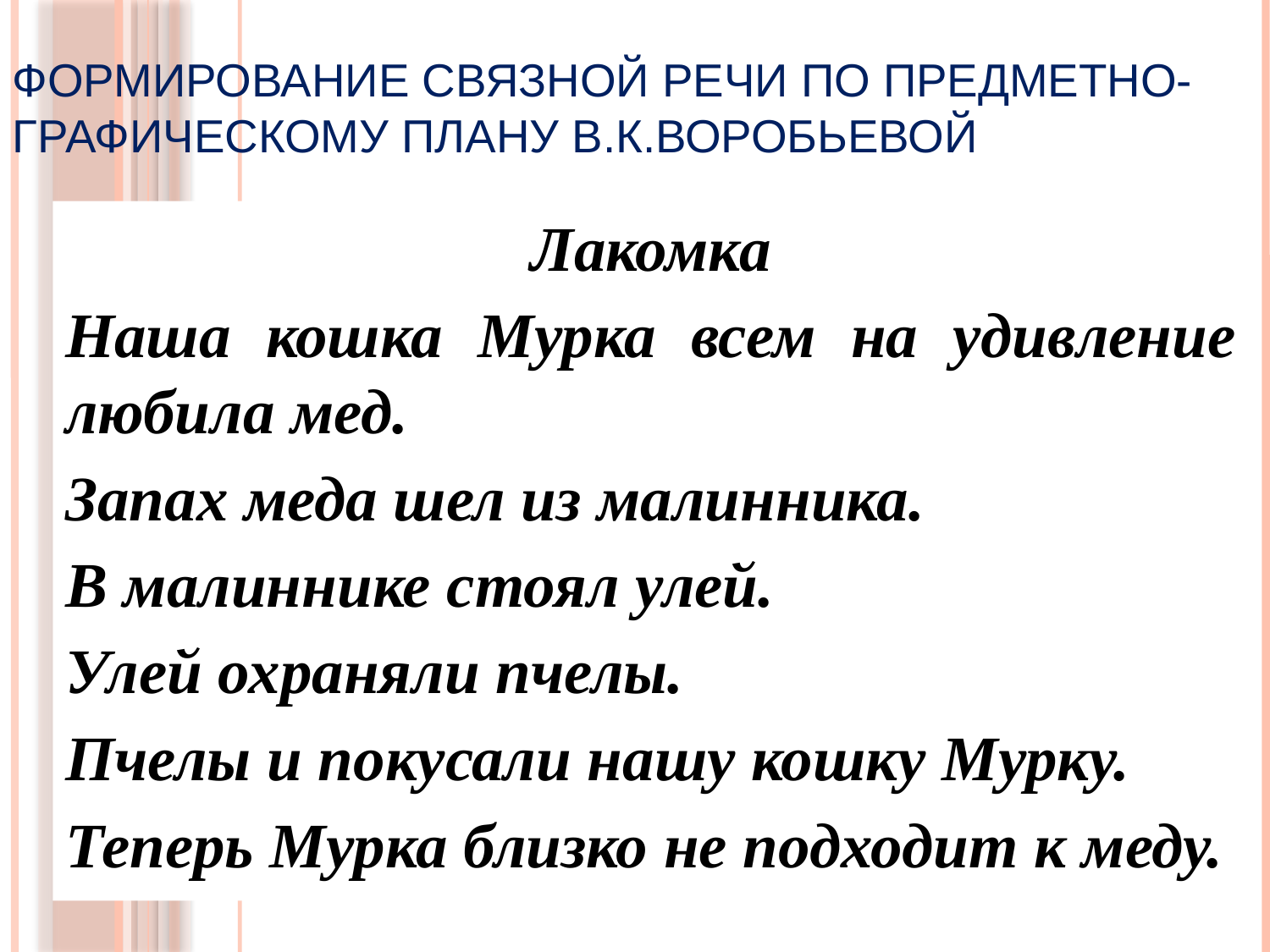

# Формирование связной речи по предметно-графическому плану В.К.Воробьевой
Лакомка
Наша кошка Мурка всем на удивление любила мед.
Запах меда шел из малинника.
В малиннике стоял улей.
Улей охраняли пчелы.
Пчелы и покусали нашу кошку Мурку.
Теперь Мурка близко не подходит к меду.